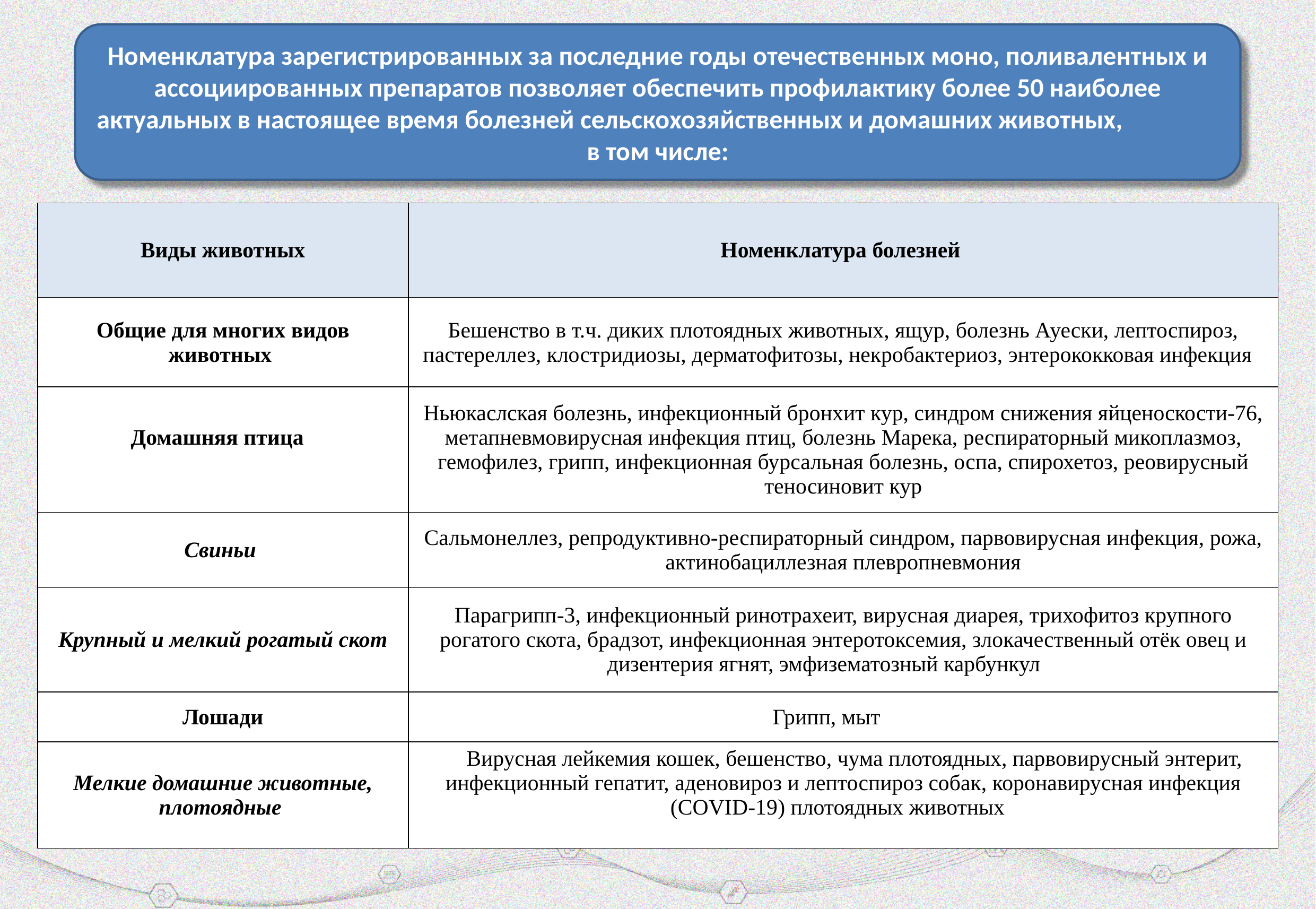

Номенклатура зарегистрированных за последние годы отечественных моно, поливалентных и ассоциированных препаратов позволяет обеспечить профилактику более 50 наиболее актуальных в настоящее время болезней сельскохозяйственных и домашних животных,                 в том числе:

| Виды животных | Номенклатура болезней |
| --- | --- |
| Общие для многих видов животных | Бешенство в т.ч. диких плотоядных животных, ящур, болезнь Ауески, лептоспироз, пастереллез, клостридиозы, дерматофитозы, некробактериоз, энтерококковая инфекция |
| Домашняя птица | Ньюкаслская болезнь, инфекционный бронхит кур, синдром снижения яйценоскости-76, метапневмовирусная инфекция птиц, болезнь Марека, респираторный микоплазмоз, гемофилез, грипп, инфекционная бурсальная болезнь, оспа, спирохетоз, реовирусный теносиновит кур |
| Свиньи | Сальмонеллез, репродуктивно-респираторный синдром, парвовирусная инфекция, рожа, актинобациллезная плевропневмония |
| Крупный и мелкий рогатый скот | Парагрипп-3, инфекционный ринотрахеит, вирусная диарея, трихофитоз крупного рогатого скота, брадзот, инфекционная энтеротоксемия, злокачественный отёк овец и дизентерия ягнят, эмфизематозный карбункул |
| Лошади | Грипп, мыт |
| Мелкие домашние животные, плотоядные | Вирусная лейкемия кошек, бешенство, чума плотоядных, парвовирусный энтерит, инфекционный гепатит, аденовироз и лептоспироз собак, коронавирусная инфекция (COVID-19) плотоядных животных |
1
www.vgnki.ru